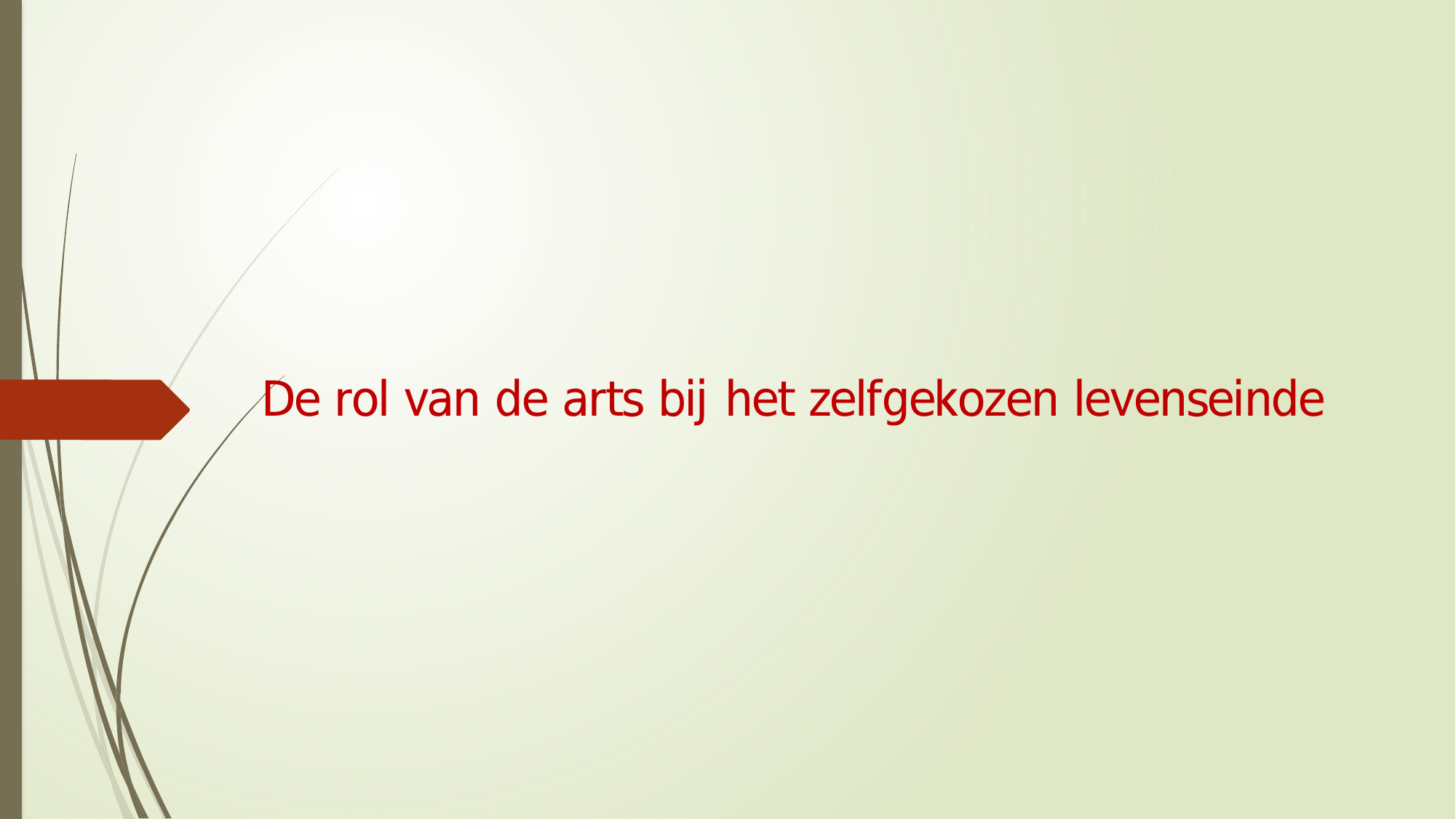

# De rol van de arts bij het zelfgekozen levenseinde